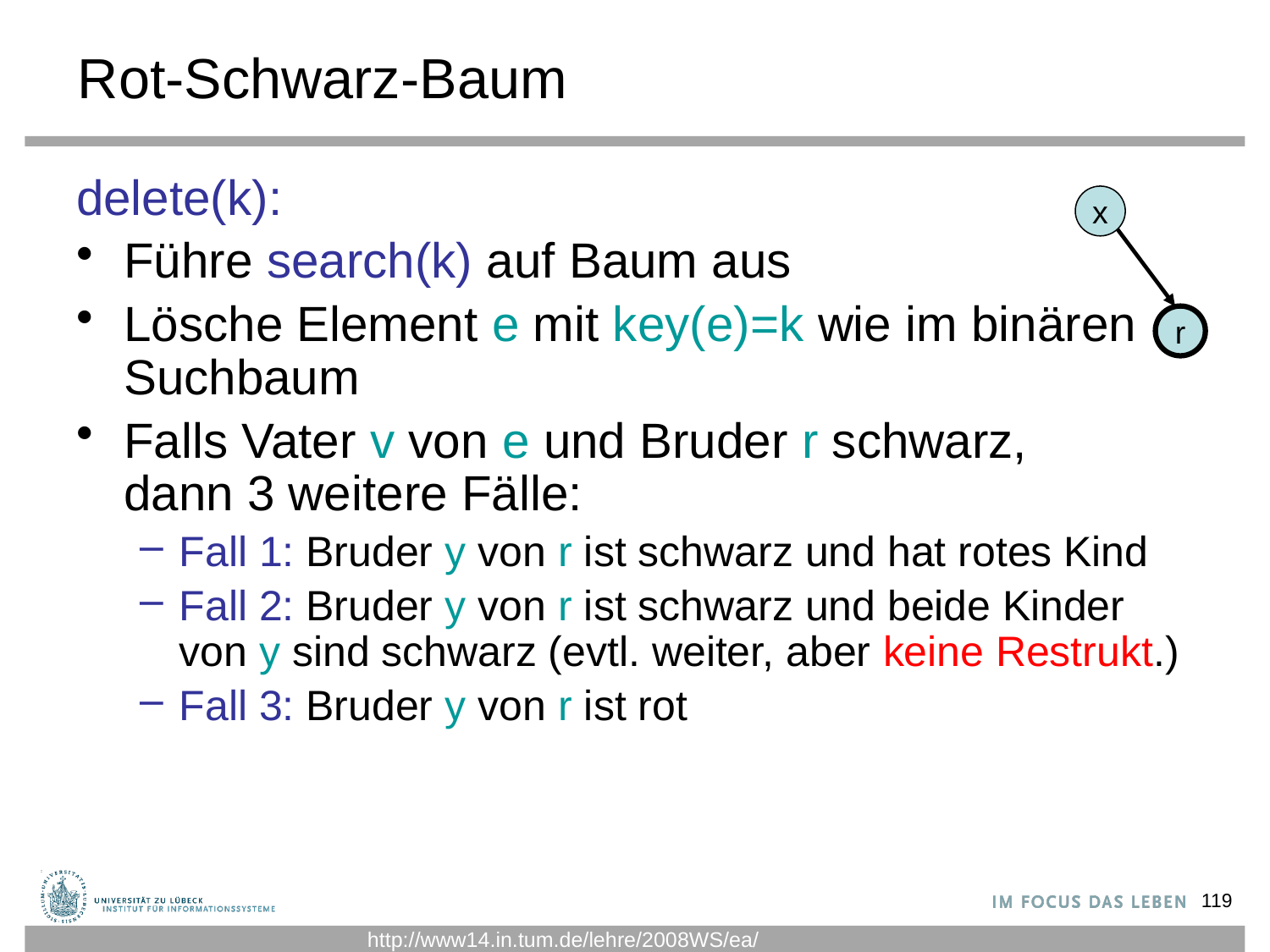

# Rot-Schwarz-Baum
delete(k):
Führe search(k) auf Baum aus
Lösche Element e mit key(e)=k wie im binären Suchbaum
Falls Vater v von e und Bruder r schwarz,
dann 3 weitere Fälle:
Fall 1: Bruder y von r ist schwarz und hat rotes Kind
Fall 2: Bruder y von r ist schwarz und beide Kinder von y sind schwarz (evtl. weiter, aber keine Restrukt.)
Fall 3: Bruder y von r ist rot

x

r
119
http://www14.in.tum.de/lehre/2008WS/ea/index.html.de